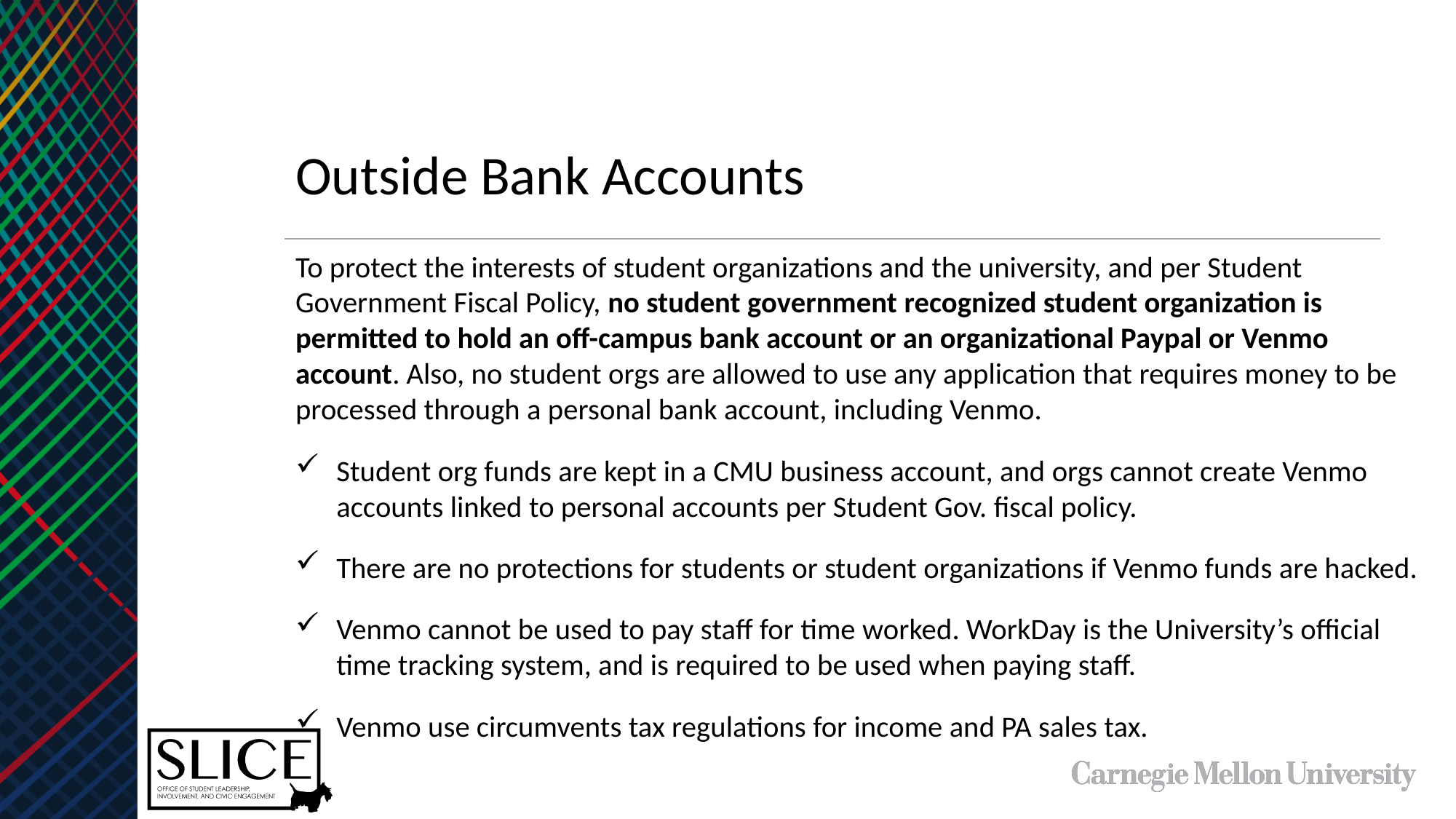

Outside Bank Accounts
To protect the interests of student organizations and the university, and per Student Government Fiscal Policy, no student government recognized student organization is permitted to hold an off-campus bank account or an organizational Paypal or Venmo account. Also, no student orgs are allowed to use any application that requires money to be processed through a personal bank account, including Venmo.
Student org funds are kept in a CMU business account, and orgs cannot create Venmo accounts linked to personal accounts per Student Gov. fiscal policy.
There are no protections for students or student organizations if Venmo funds are hacked.
Venmo cannot be used to pay staff for time worked. WorkDay is the University’s official time tracking system, and is required to be used when paying staff.
Venmo use circumvents tax regulations for income and PA sales tax.